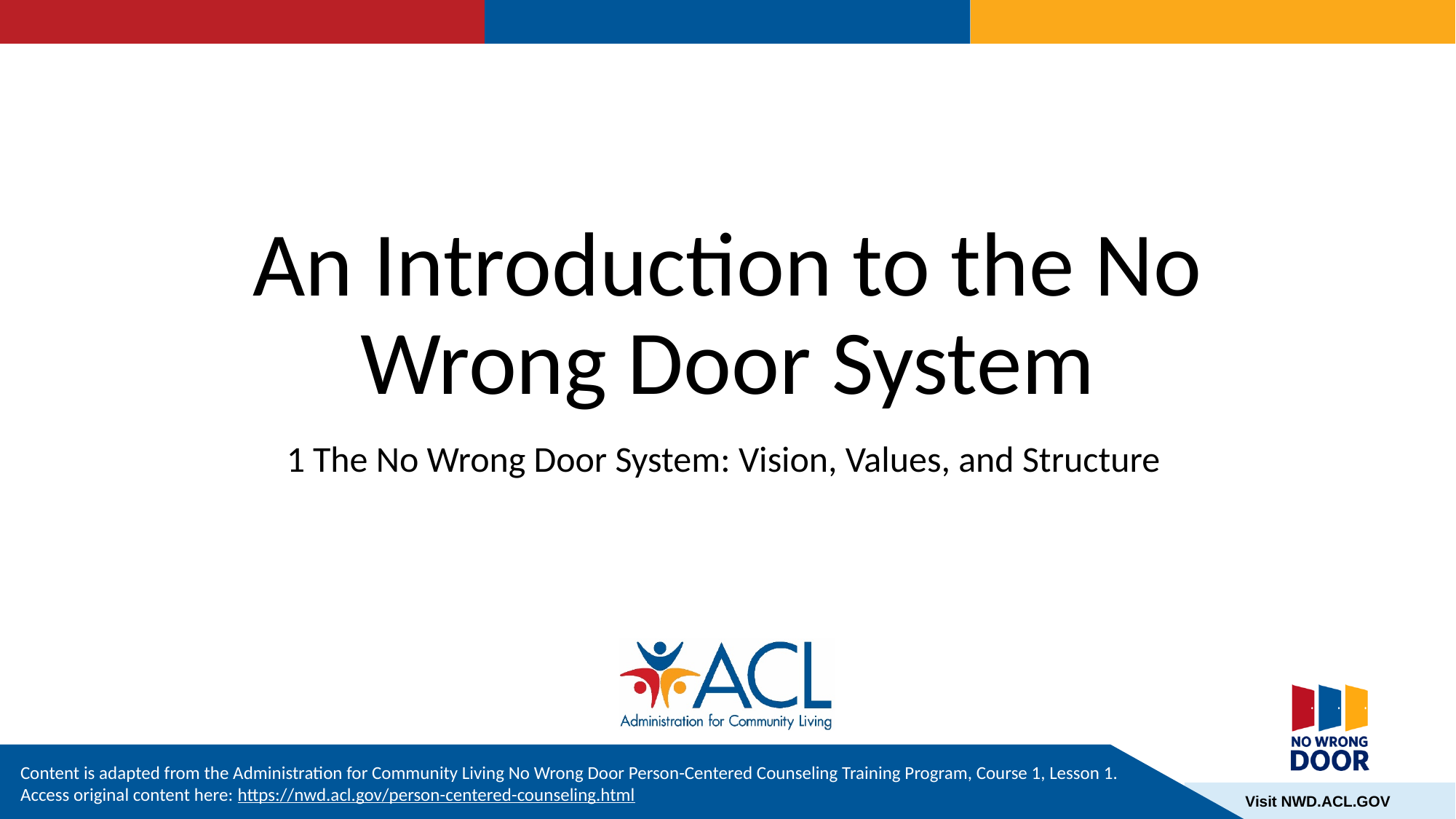

# An Introduction to the No Wrong Door System
1 The No Wrong Door System: Vision, Values, and Structure